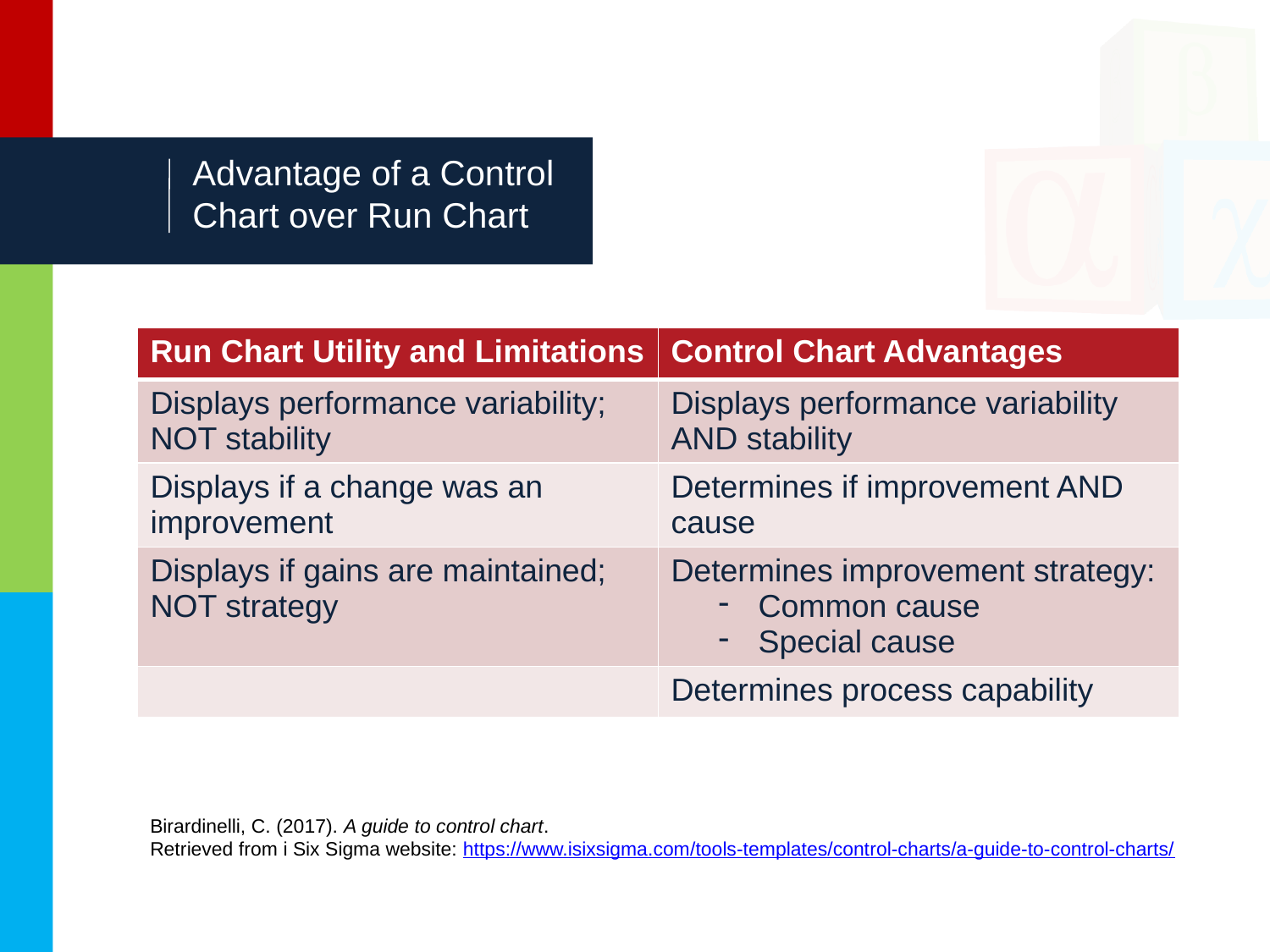

# Advantage of a Control Chart over Run Chart
| Run Chart Utility and Limitations | Control Chart Advantages |
| --- | --- |
| Displays performance variability; NOT stability | Displays performance variability AND stability |
| Displays if a change was an improvement | Determines if improvement AND cause |
| Displays if gains are maintained; NOT strategy | Determines improvement strategy: Common cause Special cause |
|  | Determines process capability |
Birardinelli, C. (2017). A guide to control chart.
Retrieved from i Six Sigma website: https://www.isixsigma.com/tools-templates/control-charts/a-guide-to-control-charts/